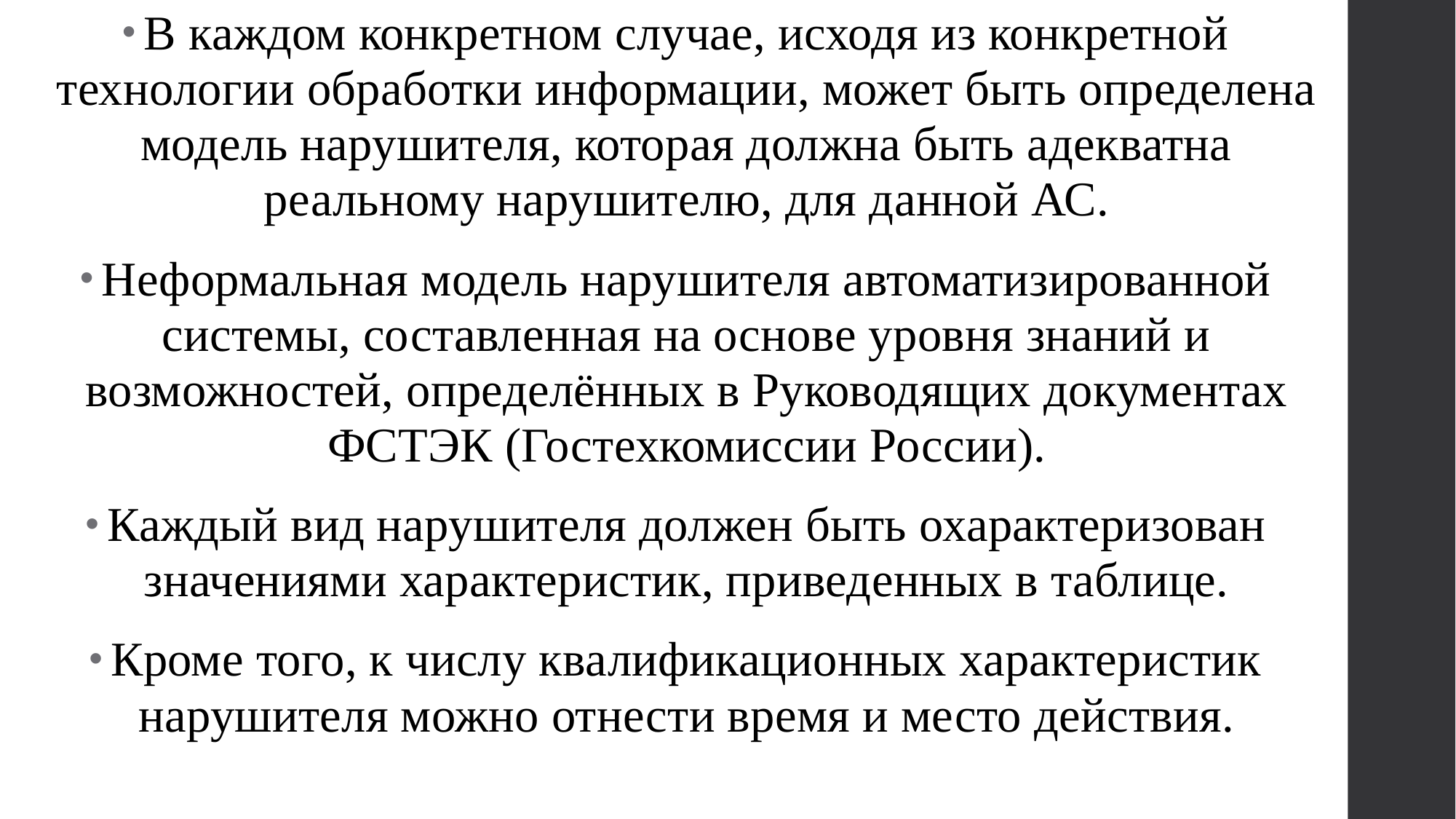

В каждом конкретном случае, исходя из конкретной технологии обработки информации, может быть определена модель нарушителя, которая должна быть адекватна реальному нарушителю, для данной АС.
Неформальная модель нарушителя автоматизированной системы, составленная на основе уровня знаний и возможностей, определённых в Руководящих документах ФСТЭК (Гостехкомиссии России).
Каждый вид нарушителя должен быть охарактеризован значениями характеристик, приведенных в таблице.
Кроме того, к числу квалификационных характеристик нарушителя можно отнести время и место действия.